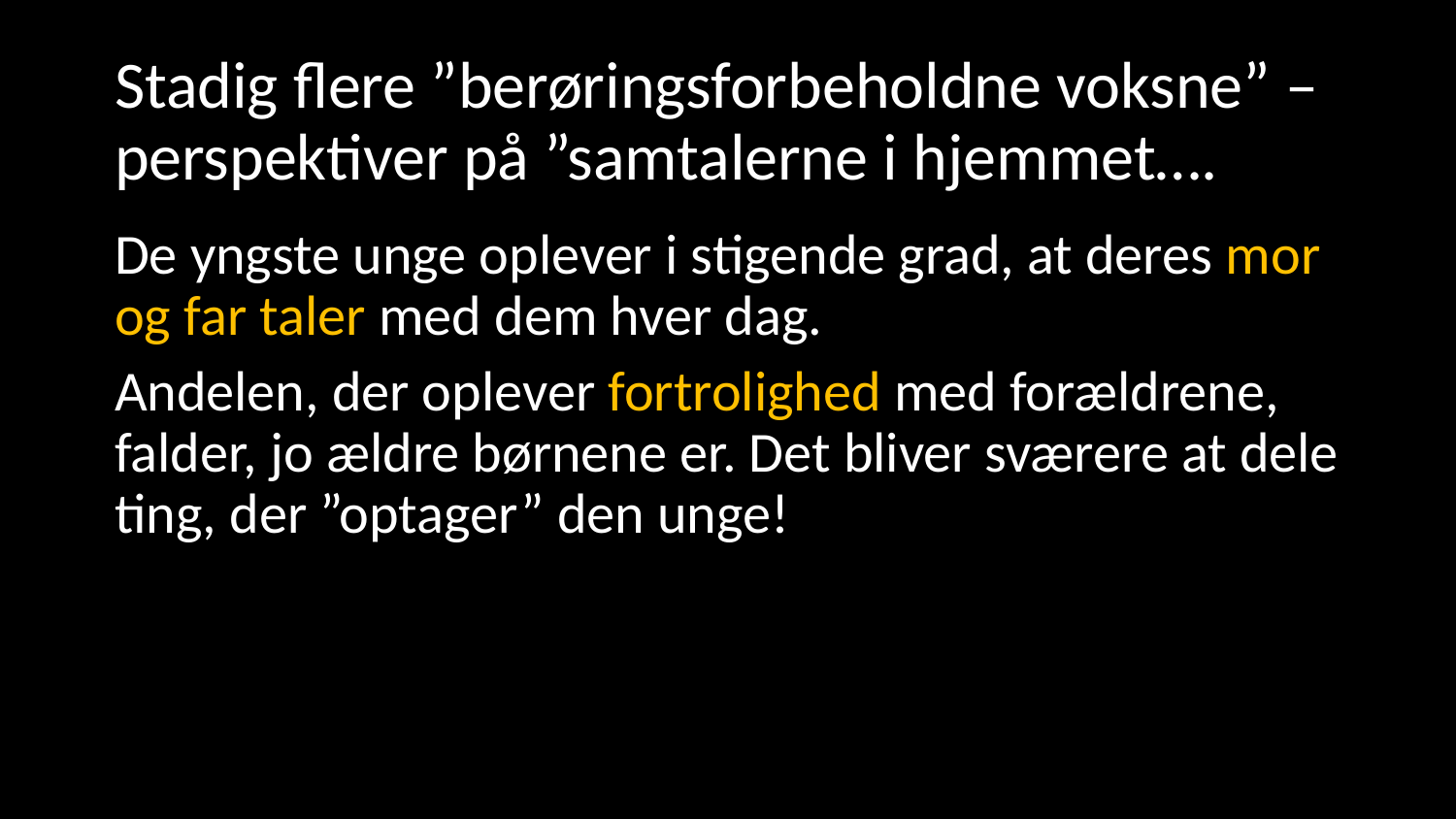

# Stadig flere ”berøringsforbeholdne voksne” – perspektiver på ”samtalerne i hjemmet….
De yngste unge oplever i stigende grad, at deres mor og far taler med dem hver dag.
Andelen, der oplever fortrolighed med forældrene, falder, jo ældre børnene er. Det bliver sværere at dele ting, der ”optager” den unge!